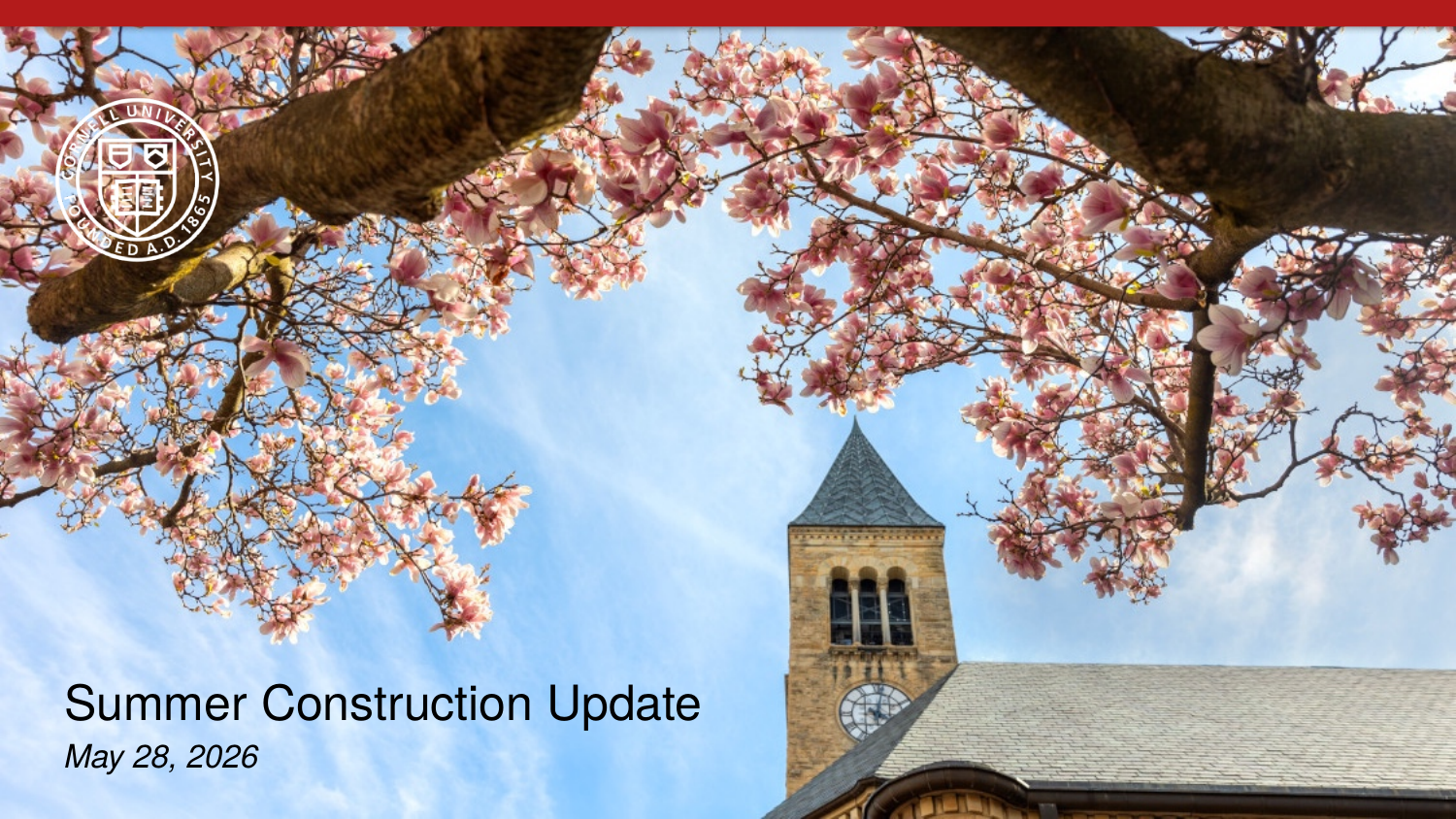

# Summer Construction Update
May 28, 2026